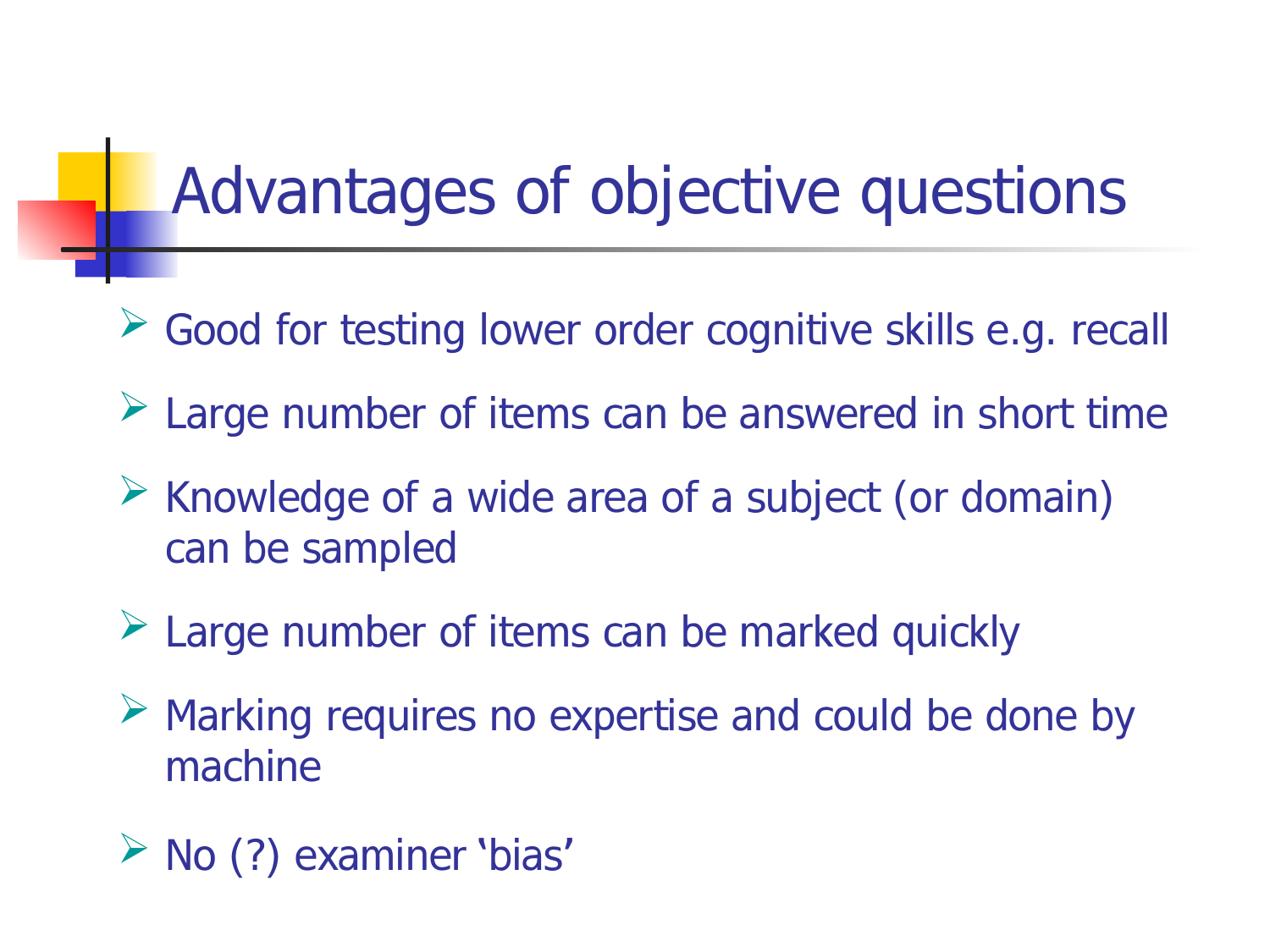

# Advantages of objective questions
Good for testing lower order cognitive skills e.g. recall

Large number of items can be answered in short time

Knowledge of a wide area of a subject (or domain) can be sampled

Large number of items can be marked quickly

Marking requires no expertise and could be done by machine

No (?) examiner ‘bias’